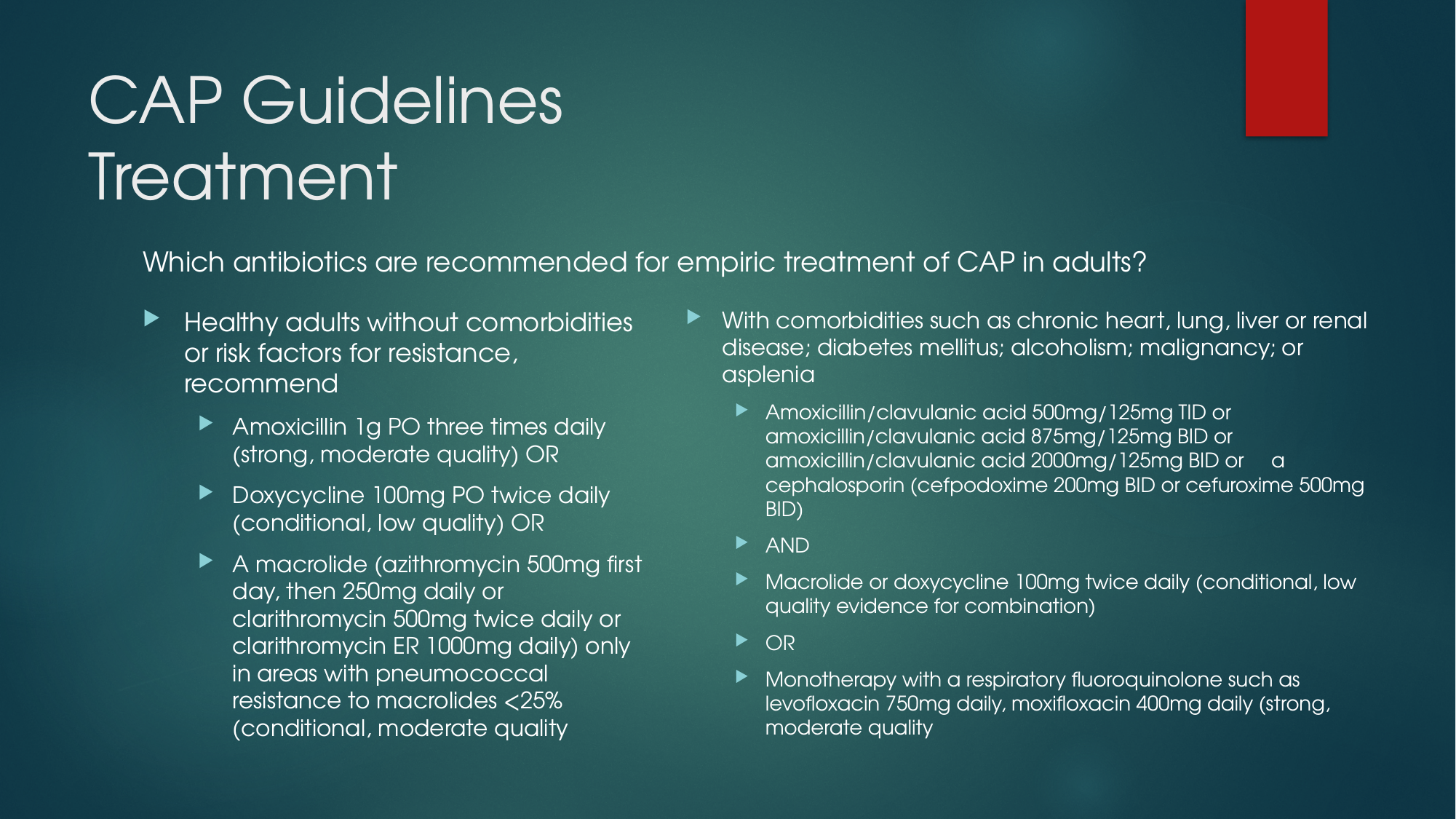

# CAP Guidelines Treatment
Which antibiotics are recommended for empiric treatment of CAP in adults?
Healthy adults without comorbidities or risk factors for resistance, recommend
Amoxicillin 1g PO three times daily (strong, moderate quality) OR
Doxycycline 100mg PO twice daily (conditional, low quality) OR
A macrolide (azithromycin 500mg first day, then 250mg daily or clarithromycin 500mg twice daily or clarithromycin ER 1000mg daily) only in areas with pneumococcal resistance to macrolides <25% (conditional, moderate quality

With comorbidities such as chronic heart, lung, liver or renal disease; diabetes mellitus; alcoholism; malignancy; or asplenia
Amoxicillin/clavulanic acid 500mg/125mg TID or amoxicillin/clavulanic acid 875mg/125mg BID or amoxicillin/clavulanic acid 2000mg/125mg BID or     a cephalosporin (cefpodoxime 200mg BID or cefuroxime 500mg BID)
AND
Macrolide or doxycycline 100mg twice daily (conditional, low quality evidence for combination)
OR
Monotherapy with a respiratory fluoroquinolone such as levofloxacin 750mg daily, moxifloxacin 400mg daily (strong, moderate quality